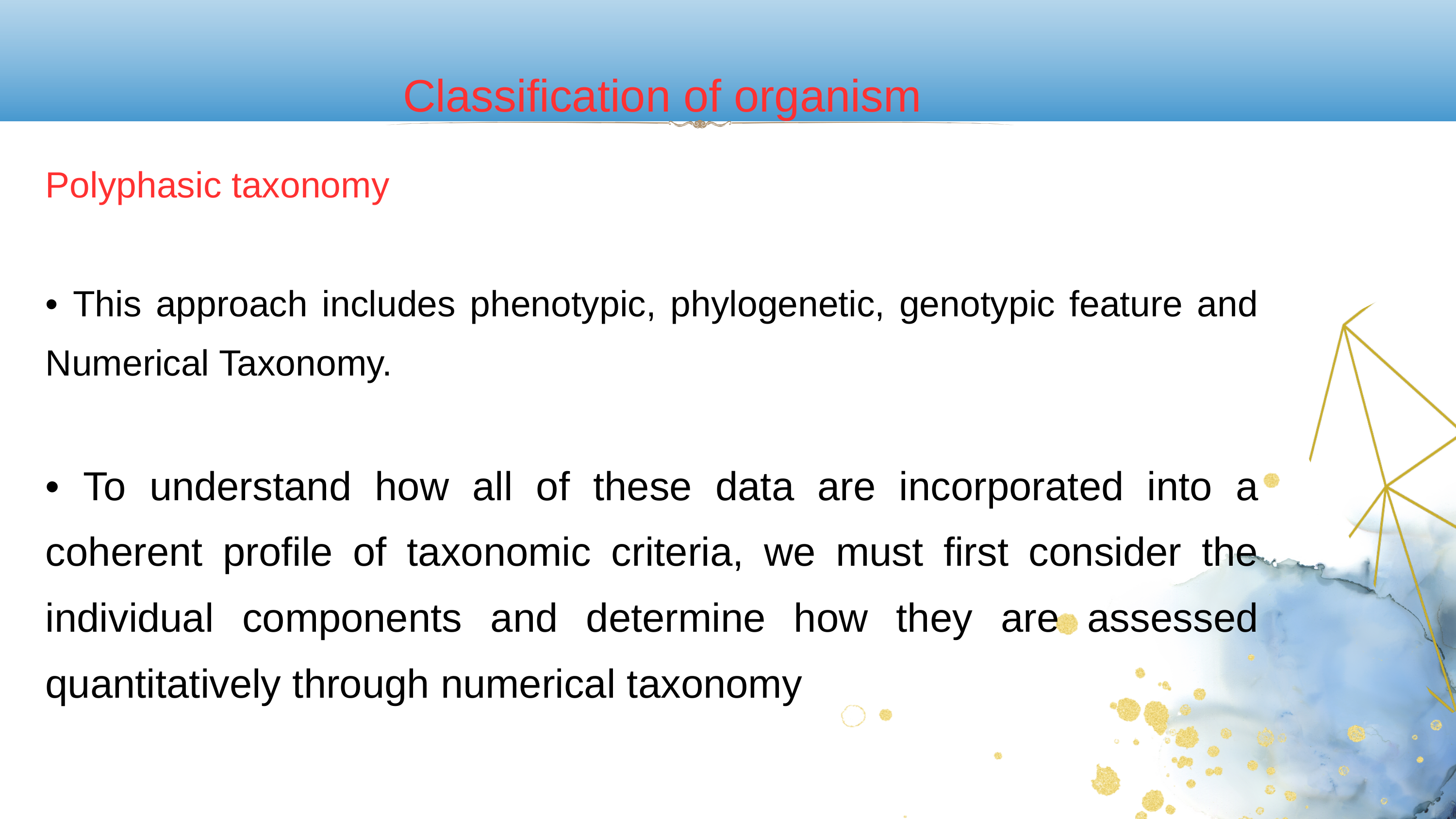

Classification of organism

Polyphasic taxonomy

• This approach includes phenotypic, phylogenetic, genotypic feature and Numerical Taxonomy.

• To understand how all of these data are incorporated into a coherent profile of taxonomic criteria, we must first consider the individual components and determine how they are assessed quantitatively through numerical taxonomy